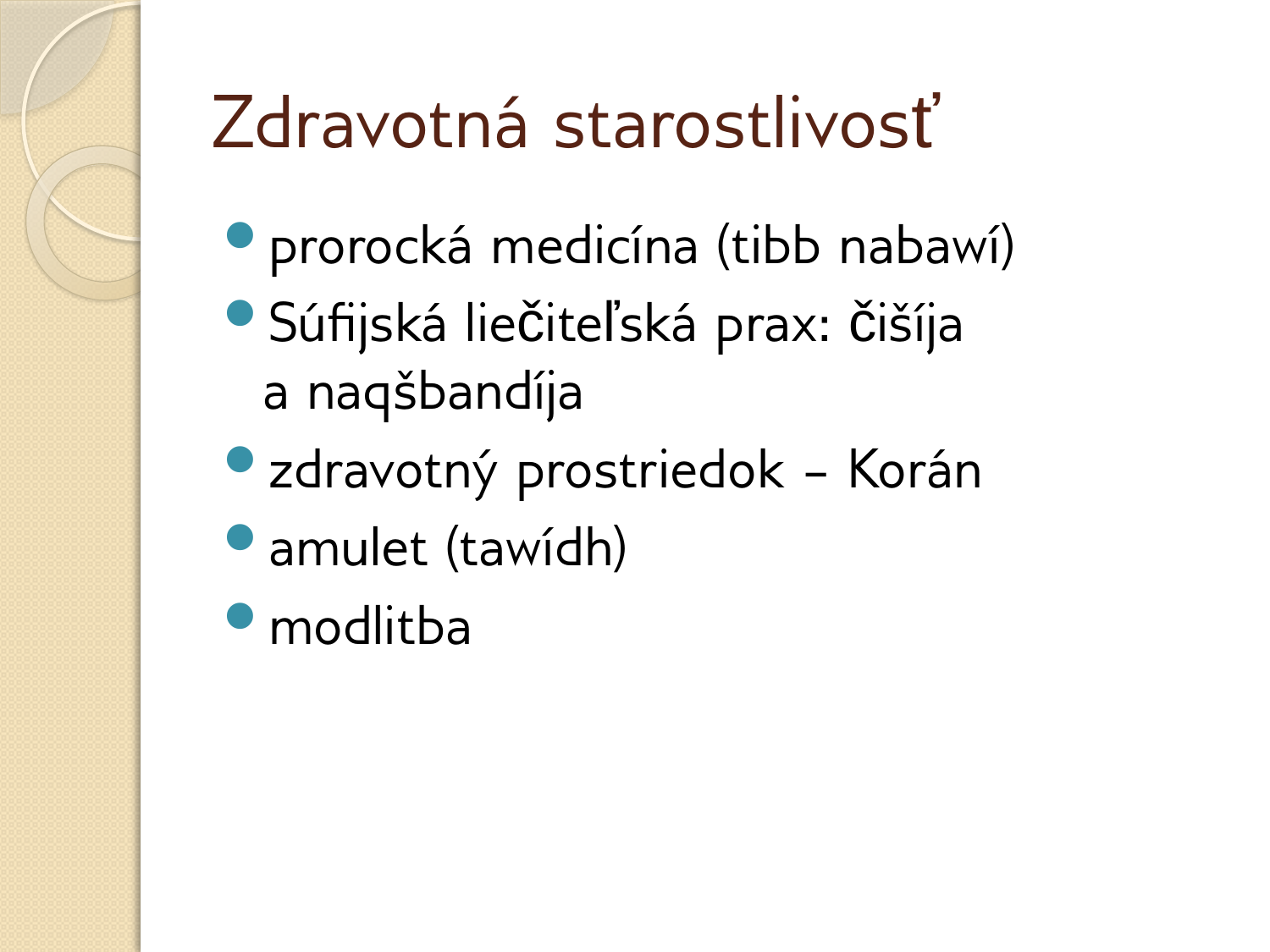

# Zdravotná starostlivosť
prorocká medicína (tibb nabawí)
Súfijská liečiteľská prax: čišíja a naqšbandíja
zdravotný prostriedok – Korán
amulet (tawídh)
modlitba